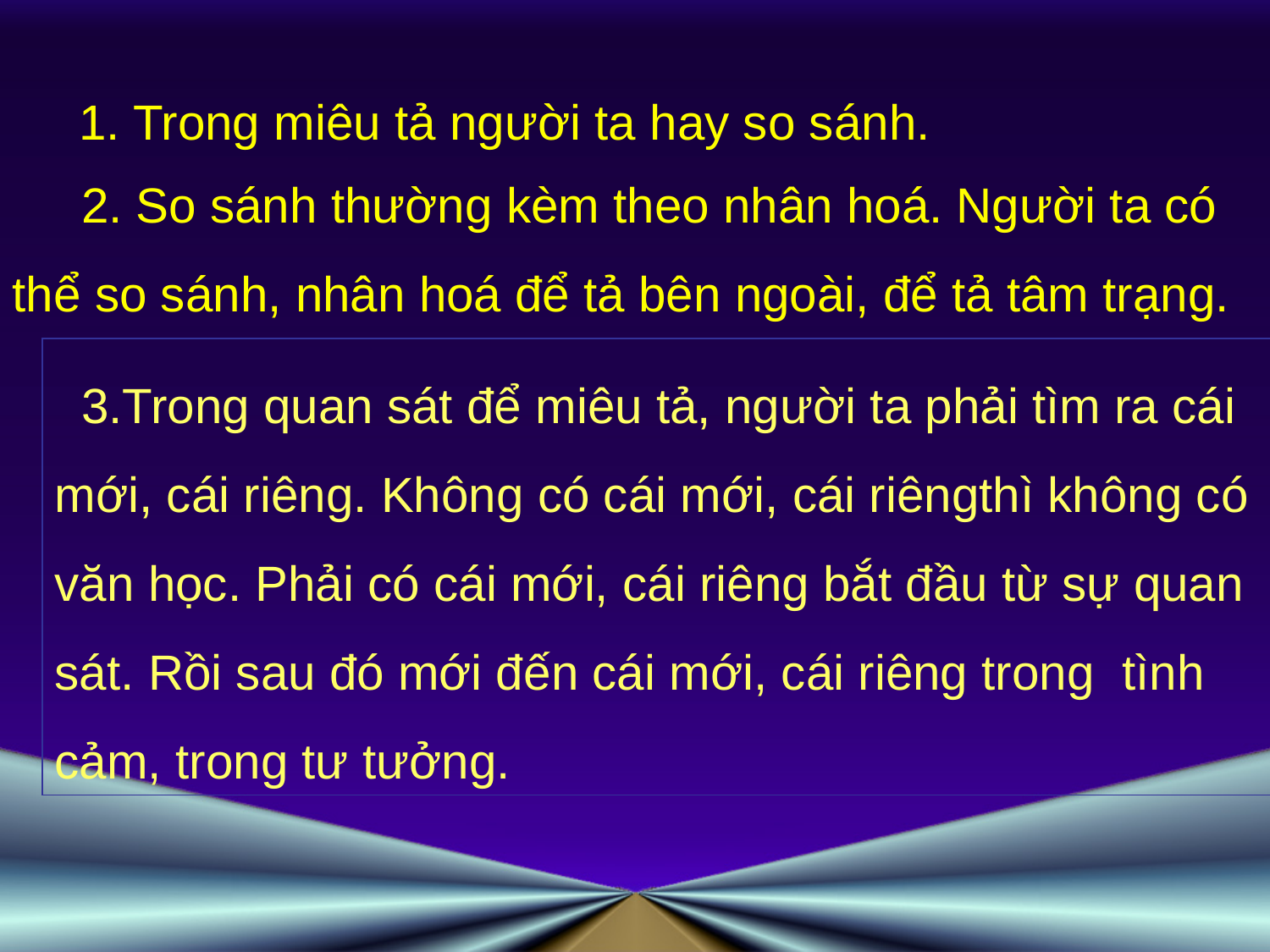

1. Trong miêu tả người ta hay so sánh.
     2. So sánh thường kèm theo nhân hoá. Người ta có thể so sánh, nhân hoá để tả bên ngoài, để tả tâm trạng.
   3.Trong quan sát để miêu tả, người ta phải tìm ra cái mới, cái riêng. Không có cái mới, cái riêngthì không có văn học. Phải có cái mới, cái riêng bắt đầu từ sự quan sát. Rồi sau đó mới đến cái mới, cái riêng trong  tình cảm, trong tư tưởng.